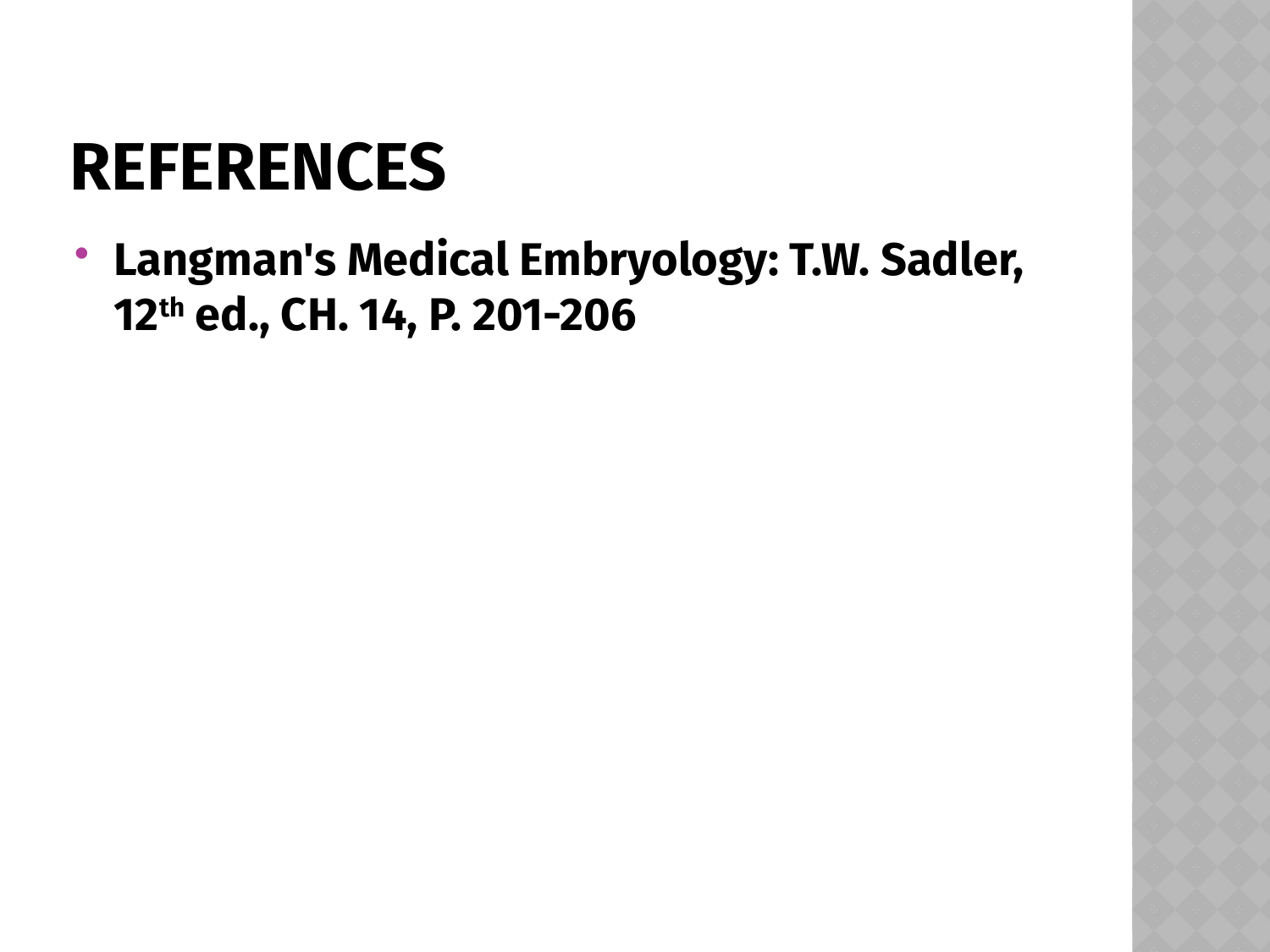

# References
Langman's Medical Embryology: T.W. Sadler, 12th ed., CH. 14, P. 201-206